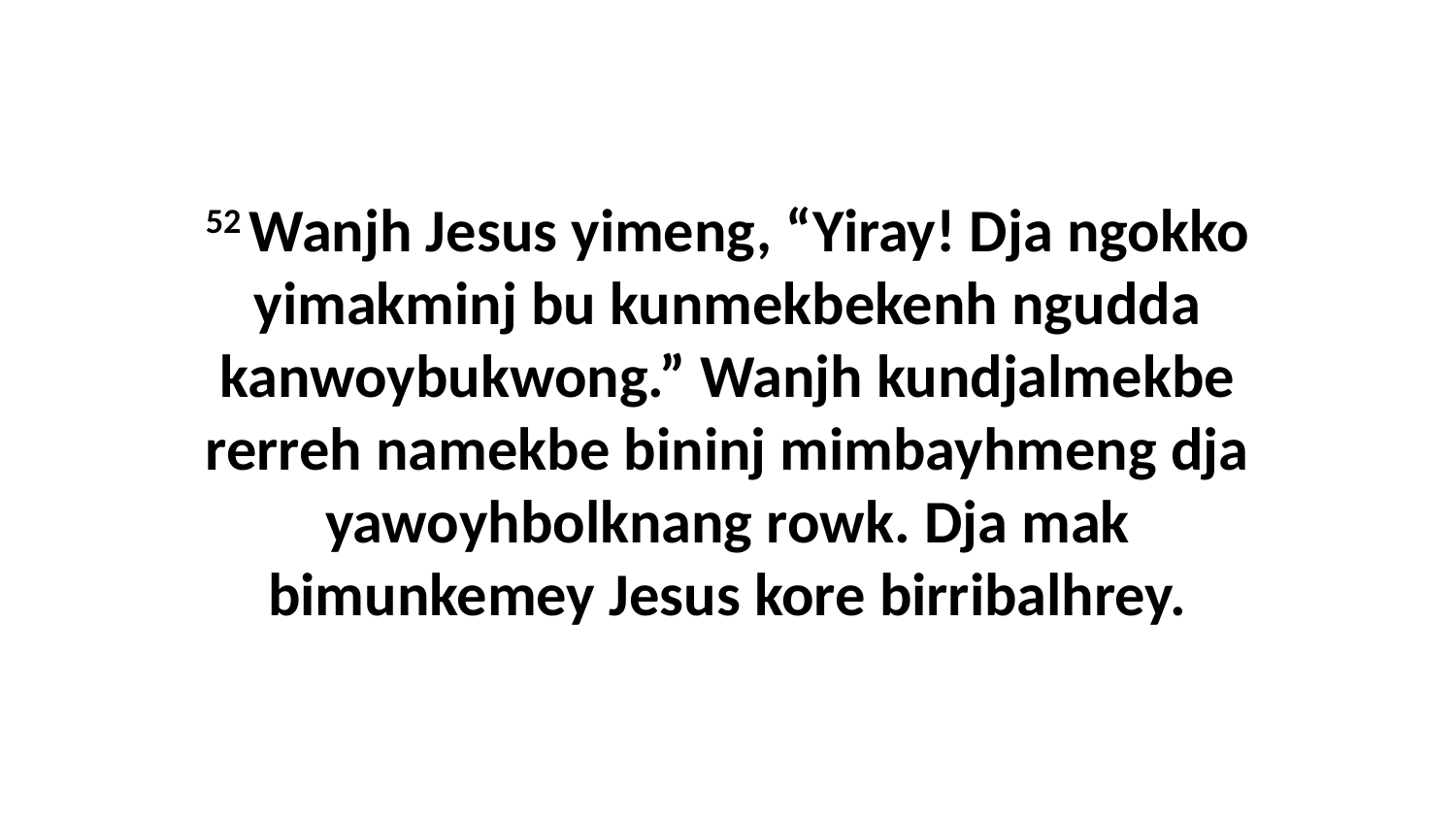

52 Wanjh Jesus yimeng, “Yiray! Dja ngokko yimakminj bu kunmekbekenh ngudda kanwoybukwong.” Wanjh kundjalmekbe rerreh namekbe bininj mimbayhmeng dja yawoyhbolknang rowk. Dja mak bimunkemey Jesus kore birribalhrey.